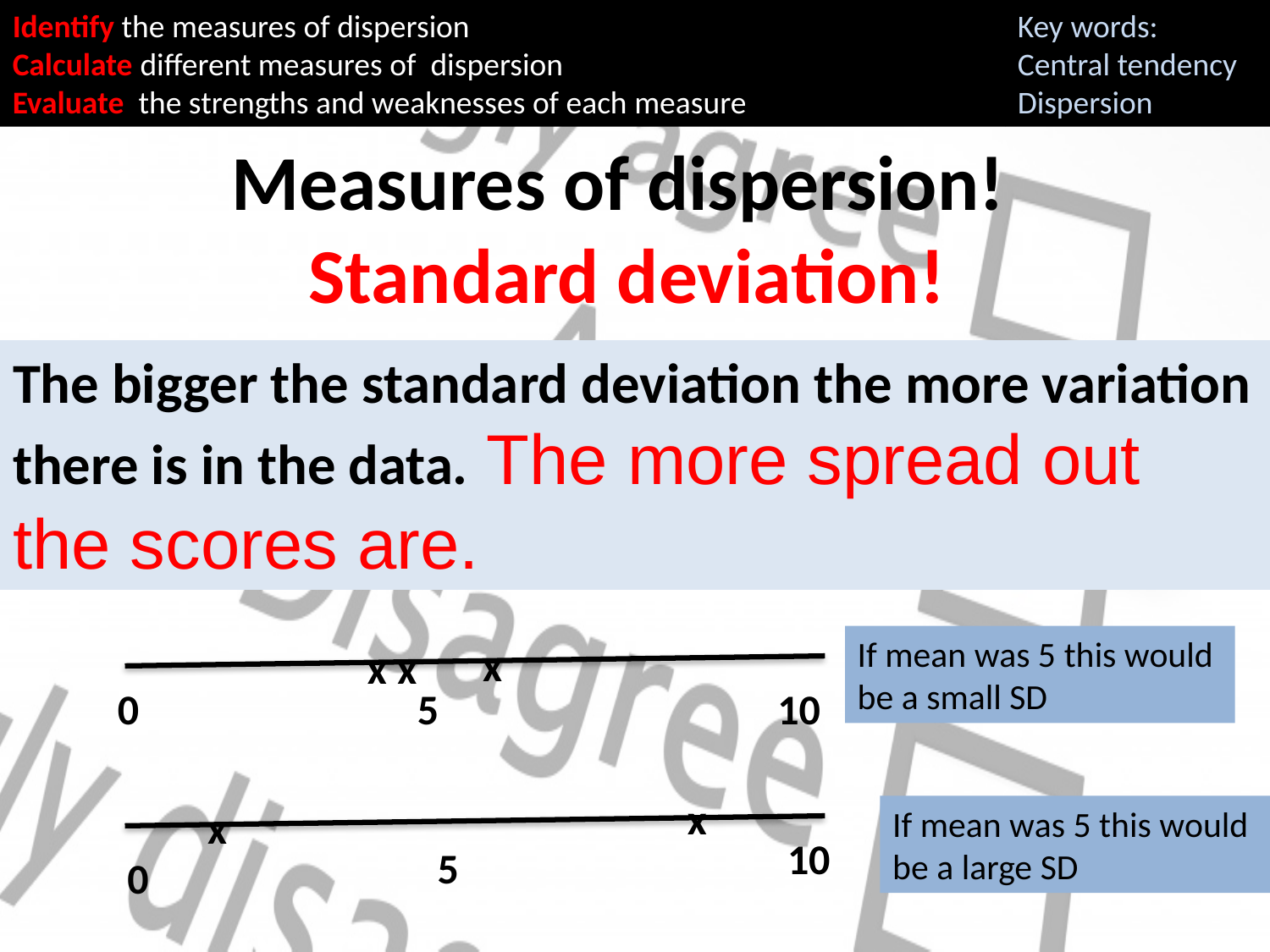

Identify the measures of dispersion
Calculate different measures of  dispersion
Evaluate  the strengths and weaknesses of each measure
Key words:
Central tendency
Dispersion
Measures of dispersion!
Standard deviation!
The bigger the standard deviation the more variation there is in the data. The more spread out the scores are.
If mean was 5 this would be a small SD
x
x
x
0
5
10
x
x
If mean was 5 this would be a large SD
10
5
0